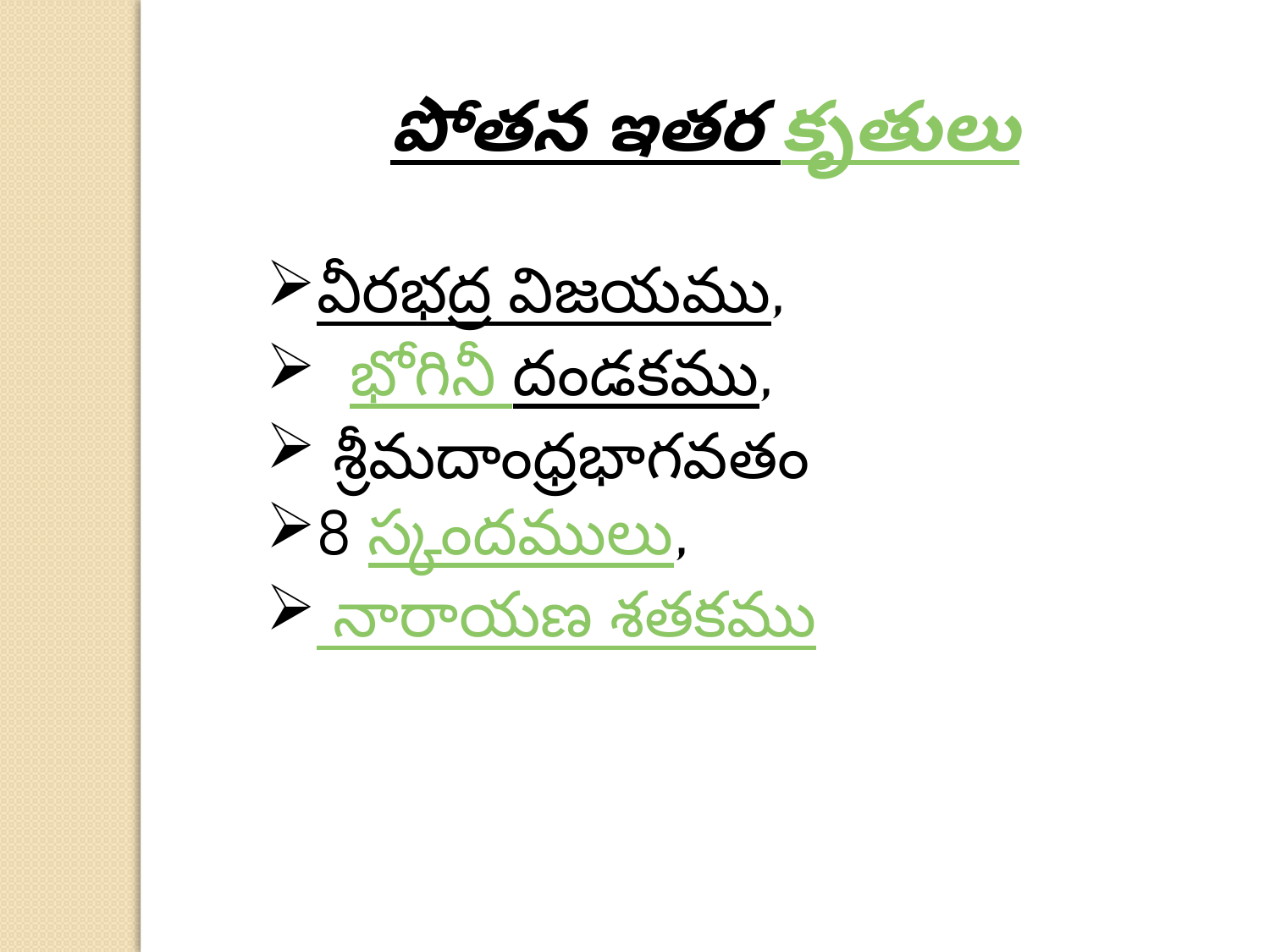

పోతన ఇతర కృతులు
వీరభద్ర విజయము,
  భోగినీ దండకము,
 శ్రీమదాంధ్రభాగవతం
8 స్కందములు,
 నారాయణ శతకము